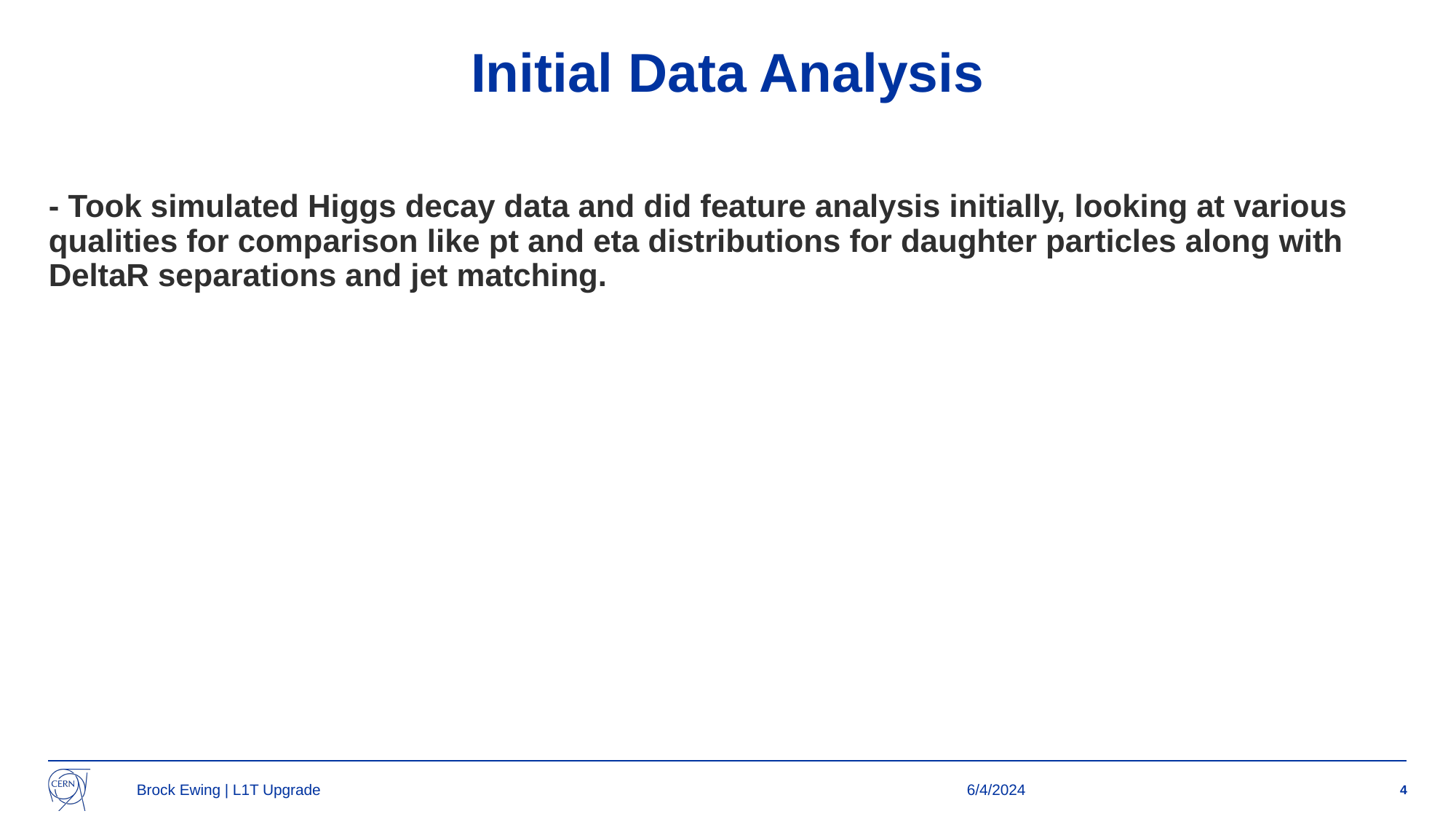

# Initial Data Analysis
- Took simulated Higgs decay data and did feature analysis initially, looking at various qualities for comparison like pt and eta distributions for daughter particles along with DeltaR separations and jet matching.
Brock Ewing | L1T Upgrade
6/4/2024
4